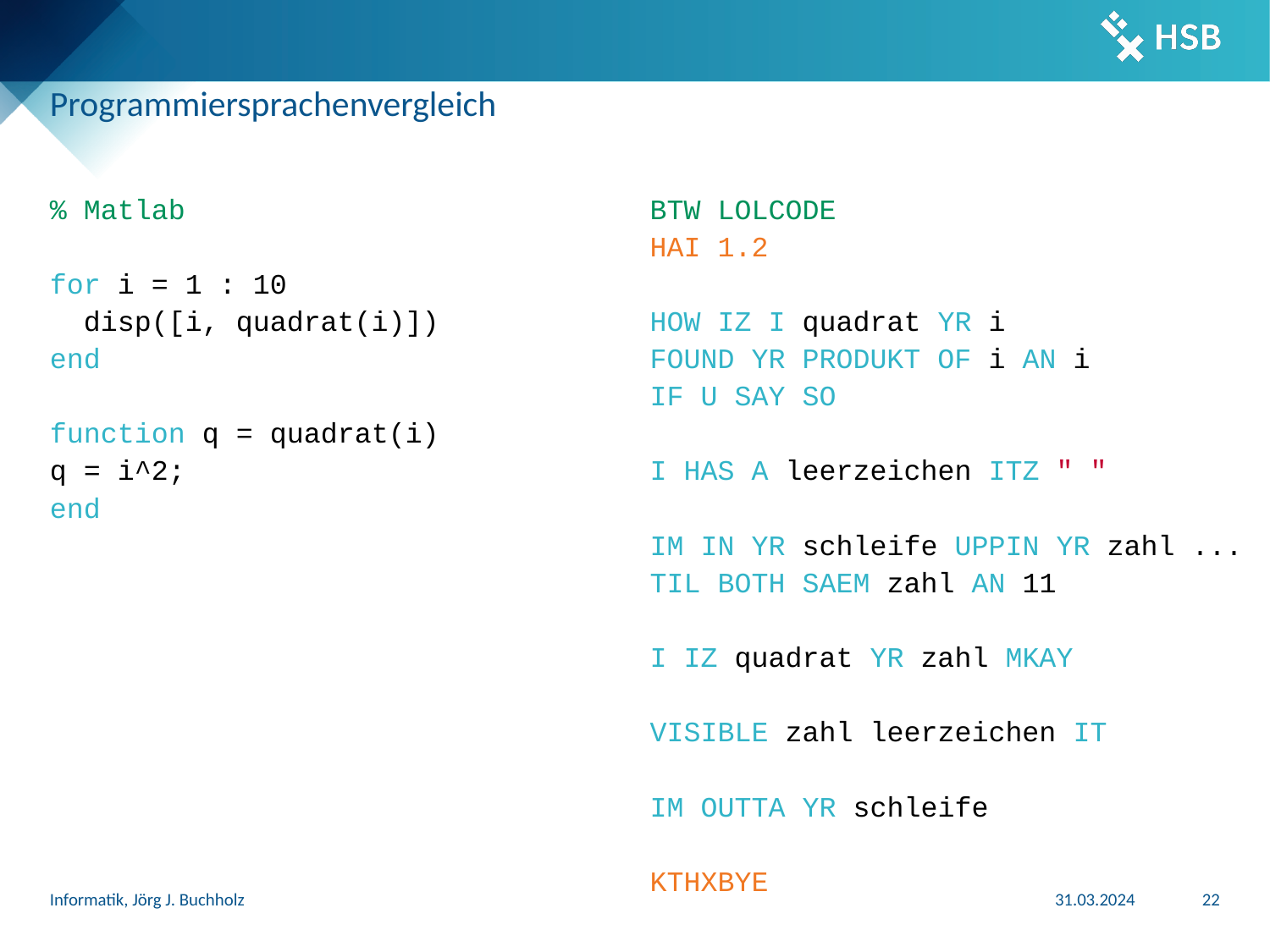

# Programmiersprachenvergleich
% Matlab

for i = 1 : 10
  disp([i, quadrat(i)])
end

function q = quadrat(i)
q = i^2;
end

BTW LOLCODE
HAI 1.2

HOW IZ I quadrat YR i
FOUND YR PRODUKT OF i AN i
IF U SAY SO

I HAS A leerzeichen ITZ " "

IM IN YR schleife UPPIN YR zahl ...
TIL BOTH SAEM zahl AN 11

I IZ quadrat YR zahl MKAY

VISIBLE zahl leerzeichen IT

IM OUTTA YR schleife

KTHXBYE
Informatik, Jörg J. Buchholz
31.03.2024
22